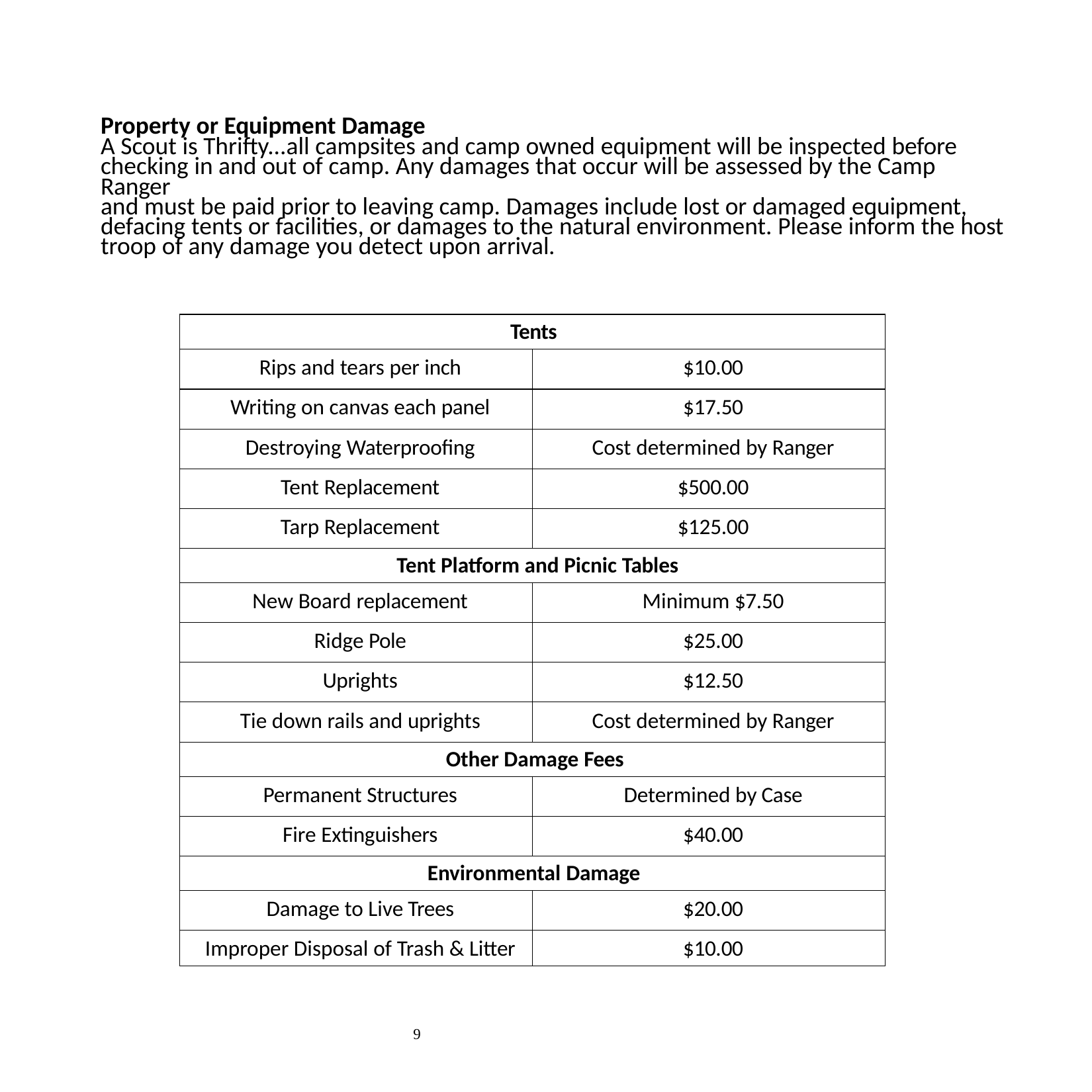

Property or Equipment Damage
A Scout is Thrifty...all campsites and camp owned equipment will be inspected before checking in and out of camp. Any damages that occur will be assessed by the Camp Ranger
and must be paid prior to leaving camp. Damages include lost or damaged equipment, defacing tents or facilities, or damages to the natural environment. Please inform the host
troop of any damage you detect upon arrival.
| Tents |  |
| --- | --- |
| Rips and tears per inch | $10.00 |
| Writing on canvas each panel | $17.50 |
| Destroying Waterproofing | Cost determined by Ranger |
| Tent Replacement | $500.00 |
| Tarp Replacement | $125.00 |
| Tent Platform and Picnic Tables |  |
| New Board replacement | Minimum $7.50 |
| Ridge Pole | $25.00 |
| Uprights | $12.50 |
| Tie down rails and uprights | Cost determined by Ranger |
| Other Damage Fees |  |
| Permanent Structures | Determined by Case |
| Fire Extinguishers | $40.00 |
| Environmental Damage |  |
| Damage to Live Trees | $20.00 |
| Improper Disposal of Trash & Litter | $10.00 |
9